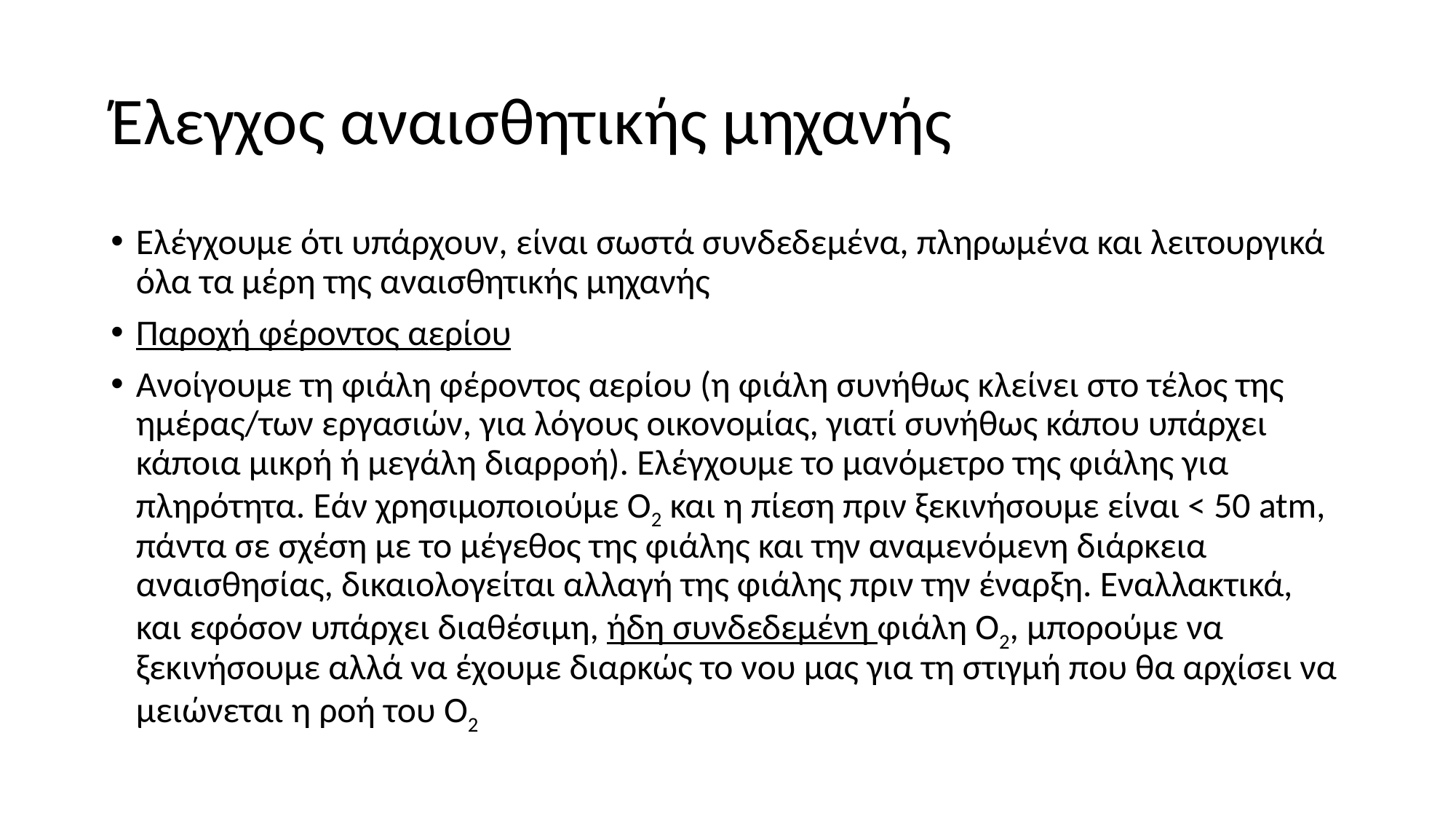

# Έλεγχος αναισθητικής μηχανής
Ελέγχουμε ότι υπάρχουν, είναι σωστά συνδεδεμένα, πληρωμένα και λειτουργικά όλα τα μέρη της αναισθητικής μηχανής
Παροχή φέροντος αερίου
Ανοίγουμε τη φιάλη φέροντος αερίου (η φιάλη συνήθως κλείνει στο τέλος της ημέρας/των εργασιών, για λόγους οικονομίας, γιατί συνήθως κάπου υπάρχει κάποια μικρή ή μεγάλη διαρροή). Ελέγχουμε το μανόμετρο της φιάλης για πληρότητα. Εάν χρησιμοποιούμε Ο2 και η πίεση πριν ξεκινήσουμε είναι < 50 atm, πάντα σε σχέση με το μέγεθος της φιάλης και την αναμενόμενη διάρκεια αναισθησίας, δικαιολογείται αλλαγή της φιάλης πριν την έναρξη. Εναλλακτικά, και εφόσον υπάρχει διαθέσιμη, ήδη συνδεδεμένη φιάλη Ο2, μπορούμε να ξεκινήσουμε αλλά να έχουμε διαρκώς το νου μας για τη στιγμή που θα αρχίσει να μειώνεται η ροή του Ο2